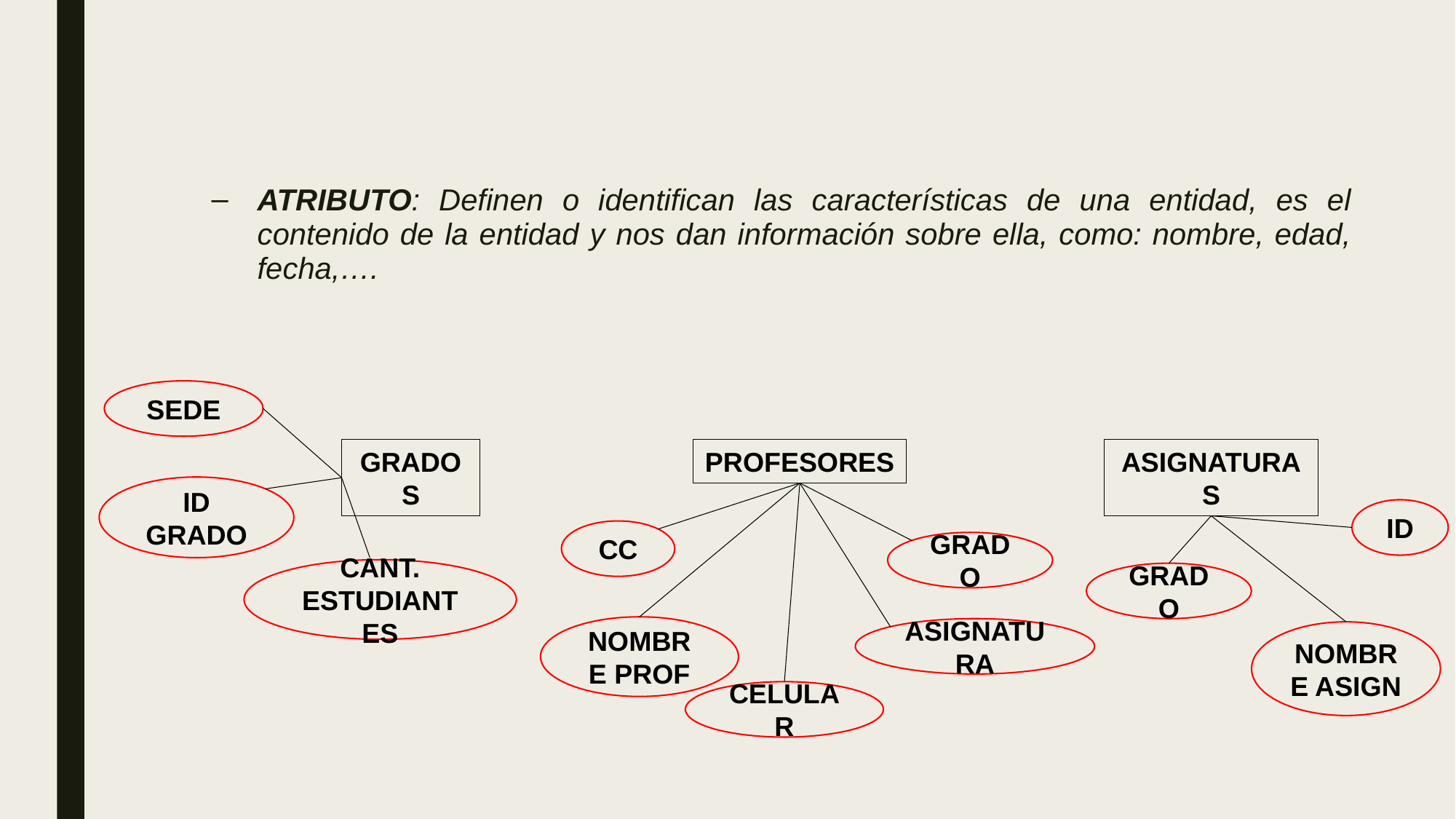

ATRIBUTO: Definen o identifican las características de una entidad, es el contenido de la entidad y nos dan información sobre ella, como: nombre, edad, fecha,….

SEDE
GRADOS
PROFESORES
ASIGNATURAS
ID GRADO
ID
CC
GRADO
CANT. ESTUDIANTES
GRADO
NOMBRE PROF
ASIGNATURA
NOMBRE ASIGN
CELULAR